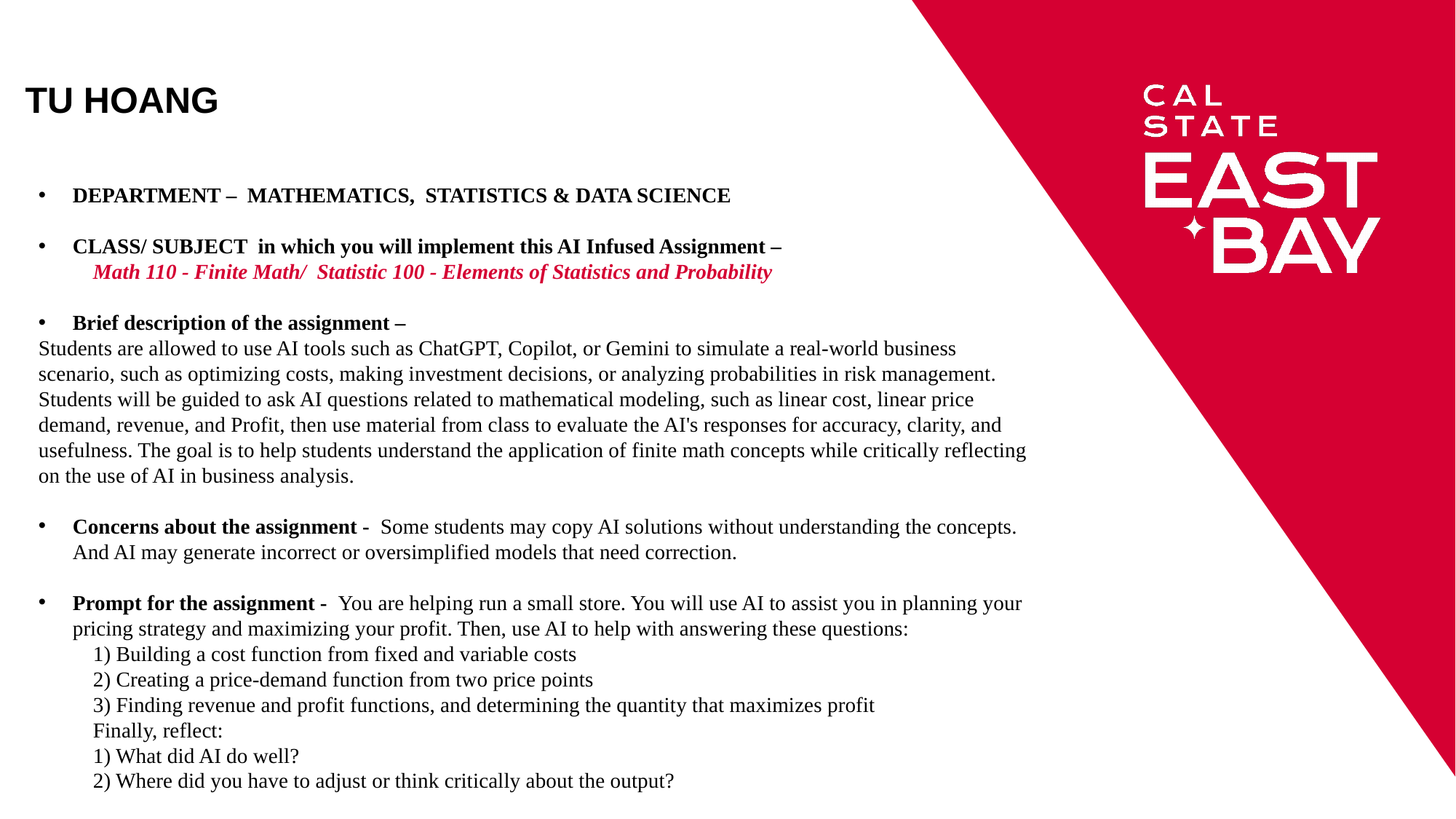

# TU HOANG
DEPARTMENT –  MATHEMATICS,  STATISTICS & DATA SCIENCE

CLASS/ SUBJECT  in which you will implement this AI Infused Assignment –
Math 110 - Finite Math/  Statistic 100 - Elements of Statistics and Probability

Brief description of the assignment –
Students are allowed to use AI tools such as ChatGPT, Copilot, or Gemini to simulate a real-world business scenario, such as optimizing costs, making investment decisions, or analyzing probabilities in risk management. Students will be guided to ask AI questions related to mathematical modeling, such as linear cost, linear price demand, revenue, and Profit, then use material from class to evaluate the AI's responses for accuracy, clarity, and usefulness. The goal is to help students understand the application of finite math concepts while critically reflecting on the use of AI in business analysis.

Concerns about the assignment -  Some students may copy AI solutions without understanding the concepts. And AI may generate incorrect or oversimplified models that need correction.

Prompt for the assignment -  You are helping run a small store. You will use AI to assist you in planning your pricing strategy and maximizing your profit. Then, use AI to help with answering these questions:
1) Building a cost function from fixed and variable costs
2) Creating a price-demand function from two price points
3) Finding revenue and profit functions, and determining the quantity that maximizes profit
Finally, reflect:
1) What did AI do well?
2) Where did you have to adjust or think critically about the output?